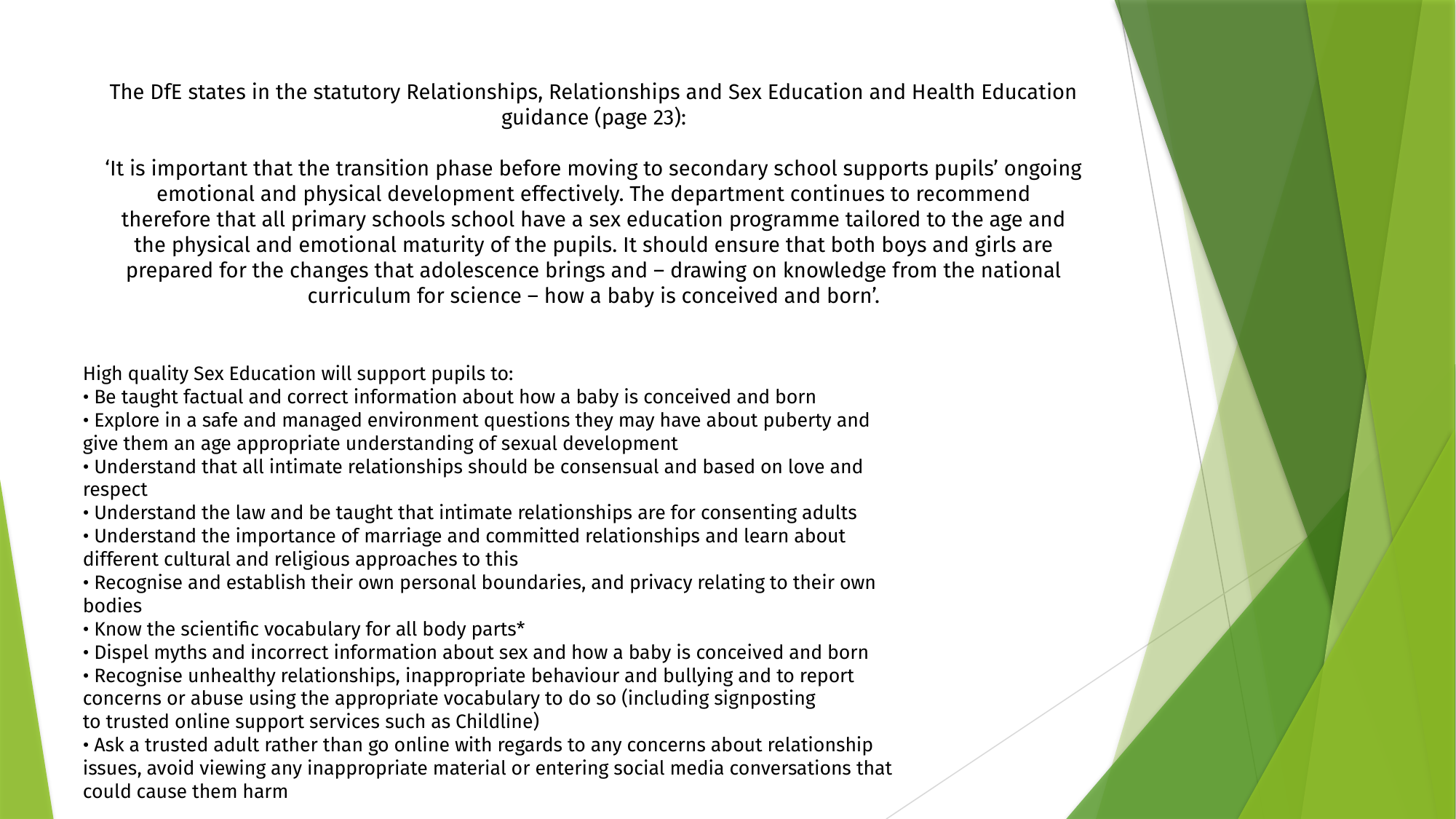

# The DfE states in the statutory Relationships, Relationships and Sex Education and Health Education guidance (page 23): ‘It is important that the transition phase before moving to secondary school supports pupils’ ongoing emotional and physical development effectively. The department continues to recommend therefore that all primary schools school have a sex education programme tailored to the age and the physical and emotional maturity of the pupils. It should ensure that both boys and girls are prepared for the changes that adolescence brings and – drawing on knowledge from the national curriculum for science – how a baby is conceived and born’.
High quality Sex Education will support pupils to:
• Be taught factual and correct information about how a baby is conceived and born
• Explore in a safe and managed environment questions they may have about puberty and
give them an age appropriate understanding of sexual development
• Understand that all intimate relationships should be consensual and based on love and
respect
• Understand the law and be taught that intimate relationships are for consenting adults
• Understand the importance of marriage and committed relationships and learn about
different cultural and religious approaches to this
• Recognise and establish their own personal boundaries, and privacy relating to their own
bodies
• Know the scientific vocabulary for all body parts*
• Dispel myths and incorrect information about sex and how a baby is conceived and born
• Recognise unhealthy relationships, inappropriate behaviour and bullying and to report
concerns or abuse using the appropriate vocabulary to do so (including signposting
to trusted online support services such as Childline)
• Ask a trusted adult rather than go online with regards to any concerns about relationship
issues, avoid viewing any inappropriate material or entering social media conversations that
could cause them harm